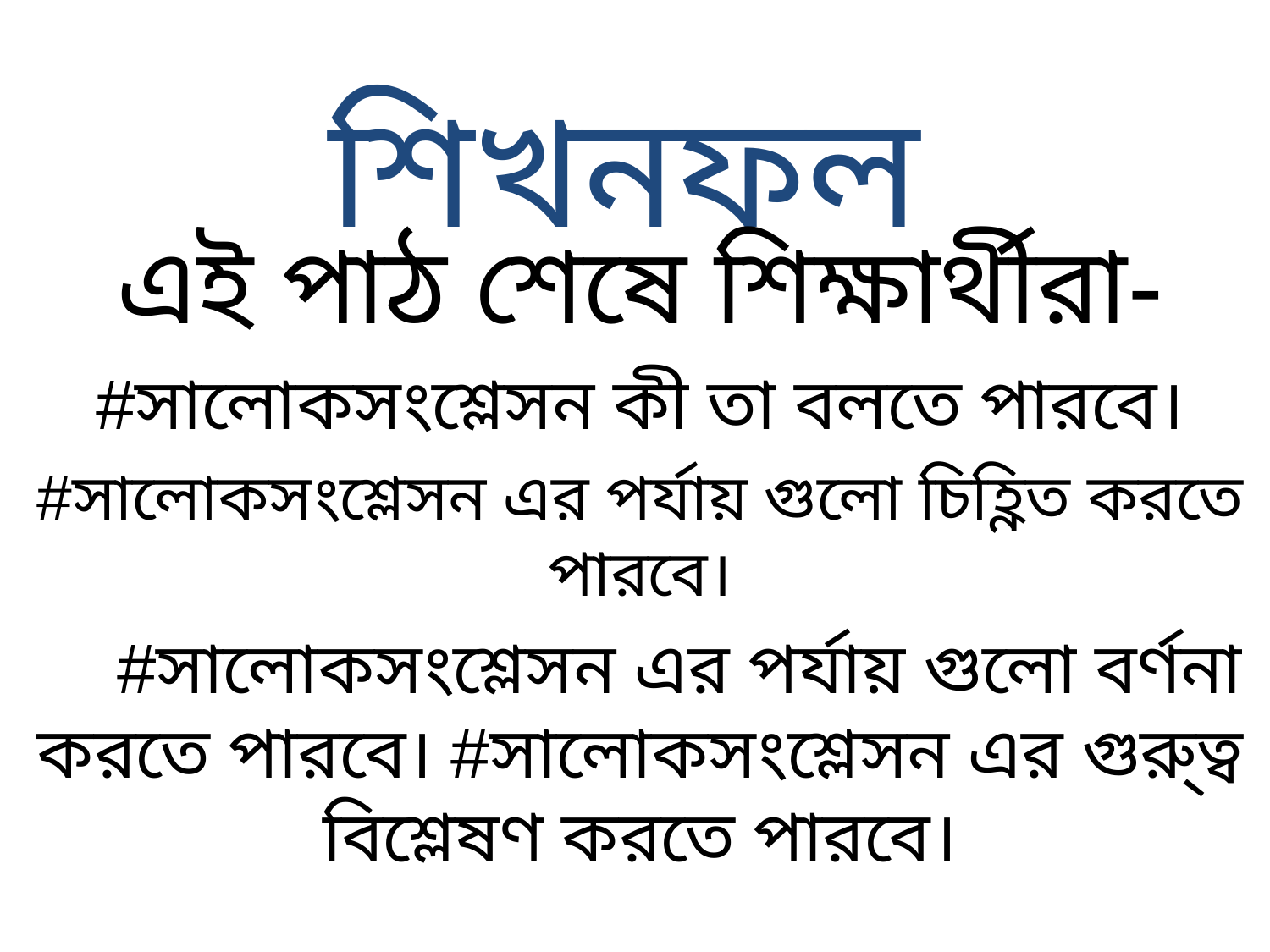

# শিখনফল
এই পাঠ শেষে শিক্ষার্থীরা-
#সালোকসংশ্লেসন কী তা বলতে পারবে।
#সালোকসংশ্লেসন এর পর্যায় গুলো চিহ্ণিত করতে পারবে।
    #সালোকসংশ্লেসন এর পর্যায় গুলো বর্ণনা করতে পারবে। #সালোকসংশ্লেসন এর গুরু্ত্ব বিশ্লেষণ করতে পারবে।